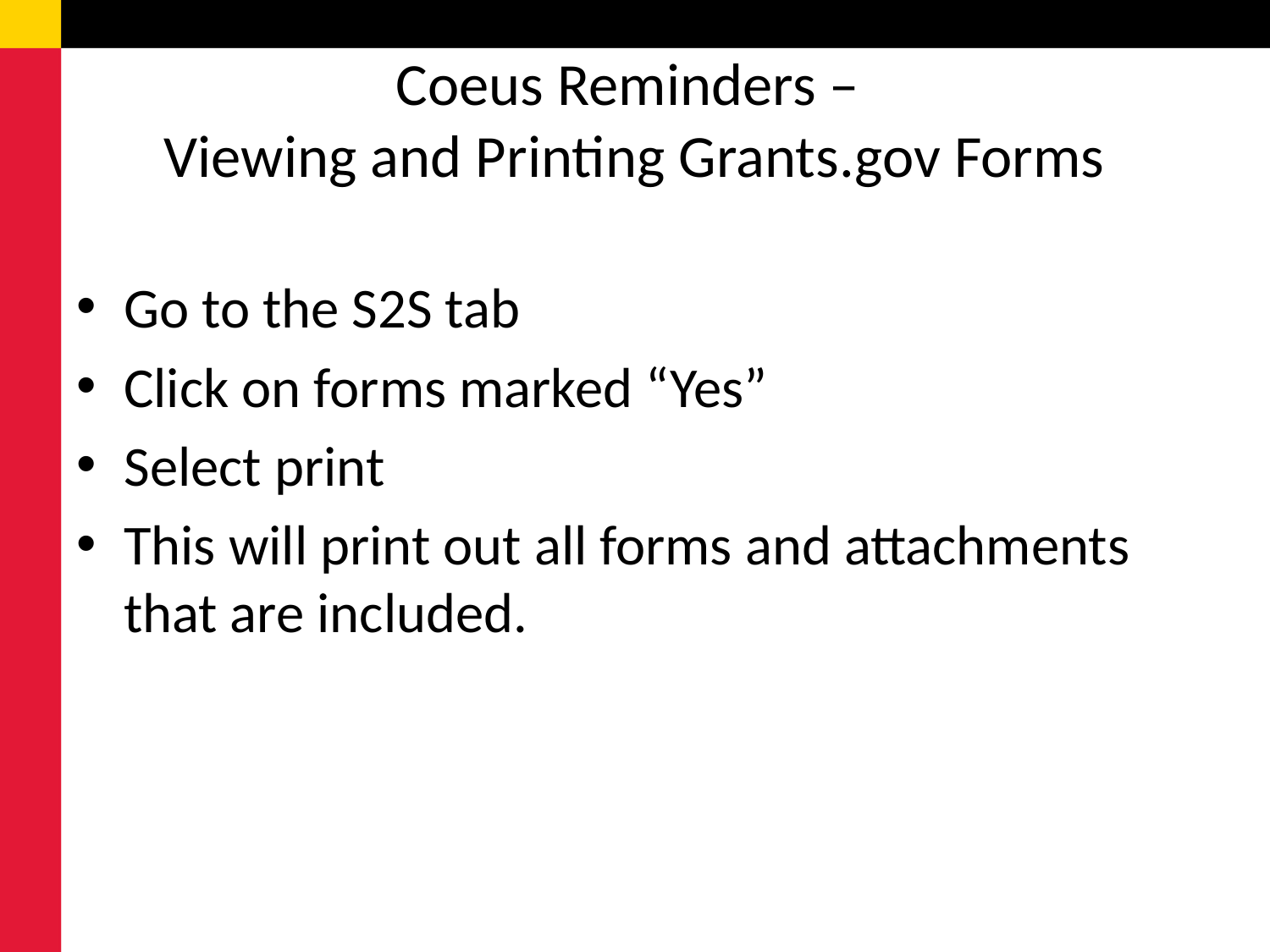

# Coeus Reminders – Viewing and Printing Grants.gov Forms

Go to the S2S tab
Click on forms marked “Yes”
Select print
This will print out all forms and attachments that are included.